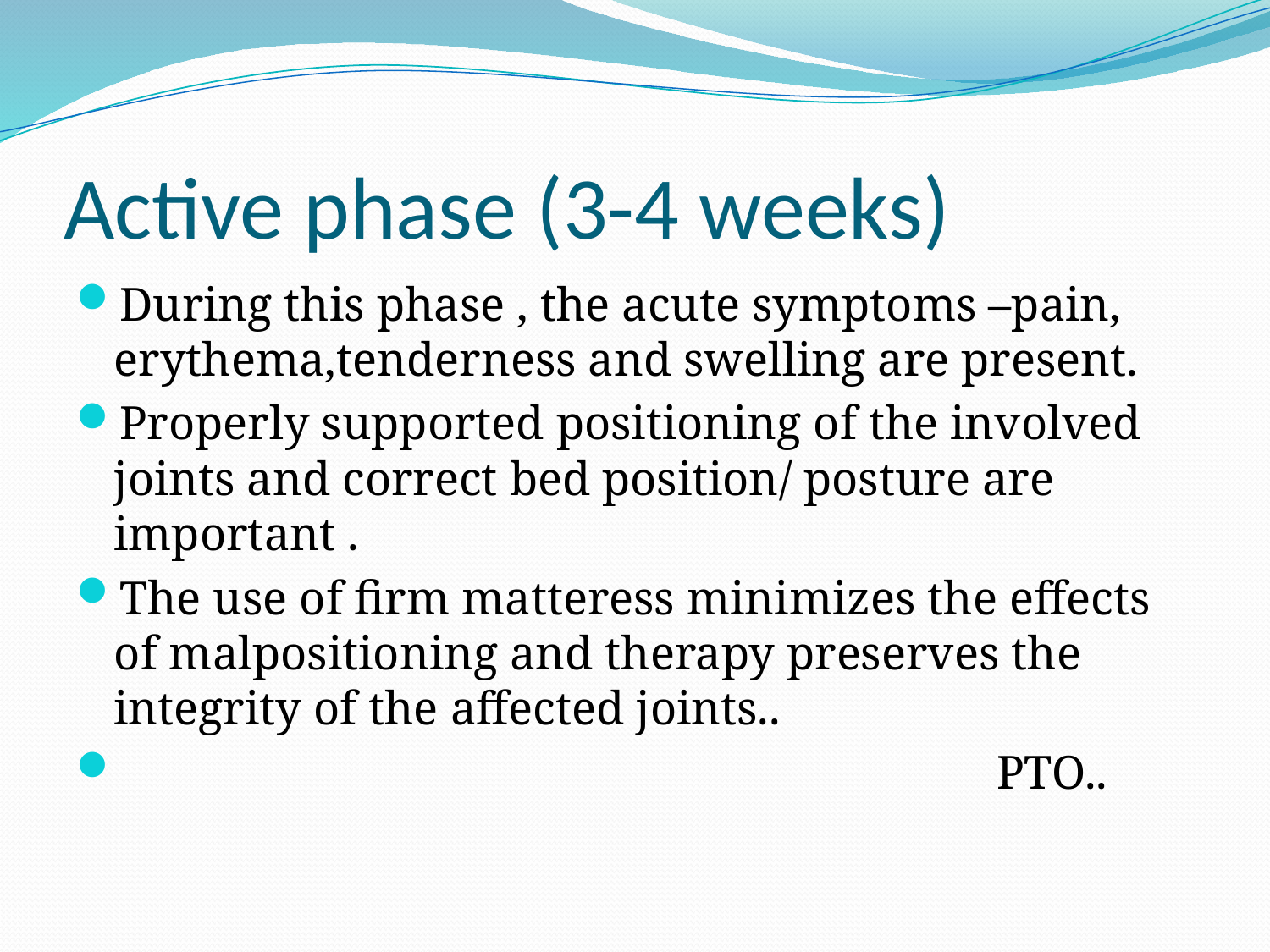

# Active phase (3-4 weeks)
During this phase , the acute symptoms –pain, erythema,tenderness and swelling are present.
Properly supported positioning of the involved joints and correct bed position/ posture are important .
The use of firm matteress minimizes the effects of malpositioning and therapy preserves the integrity of the affected joints..
                                                                          PTO..